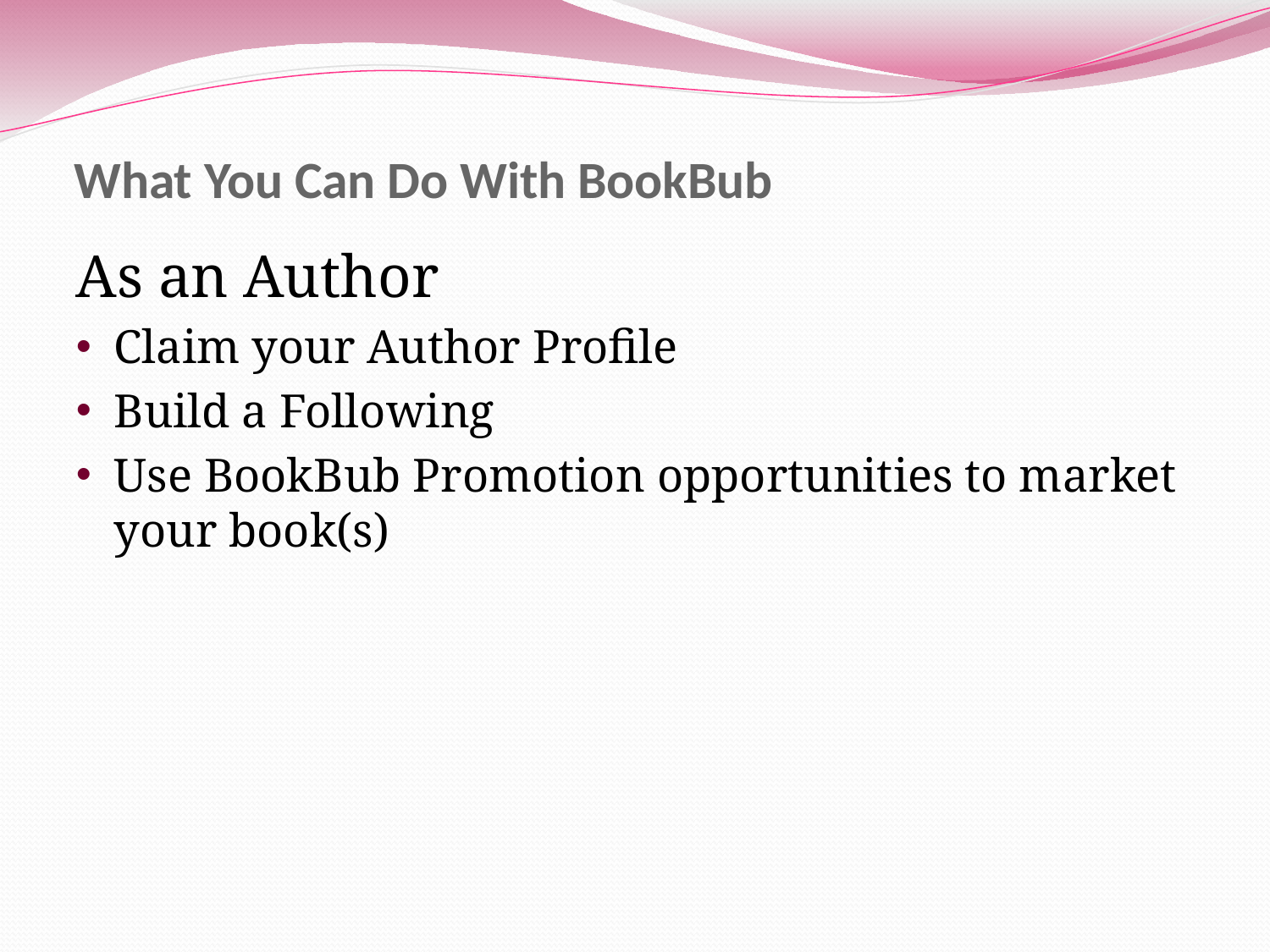

# What You Can Do With BookBub
As an Author
Claim your Author Profile
Build a Following
Use BookBub Promotion opportunities to market your book(s)